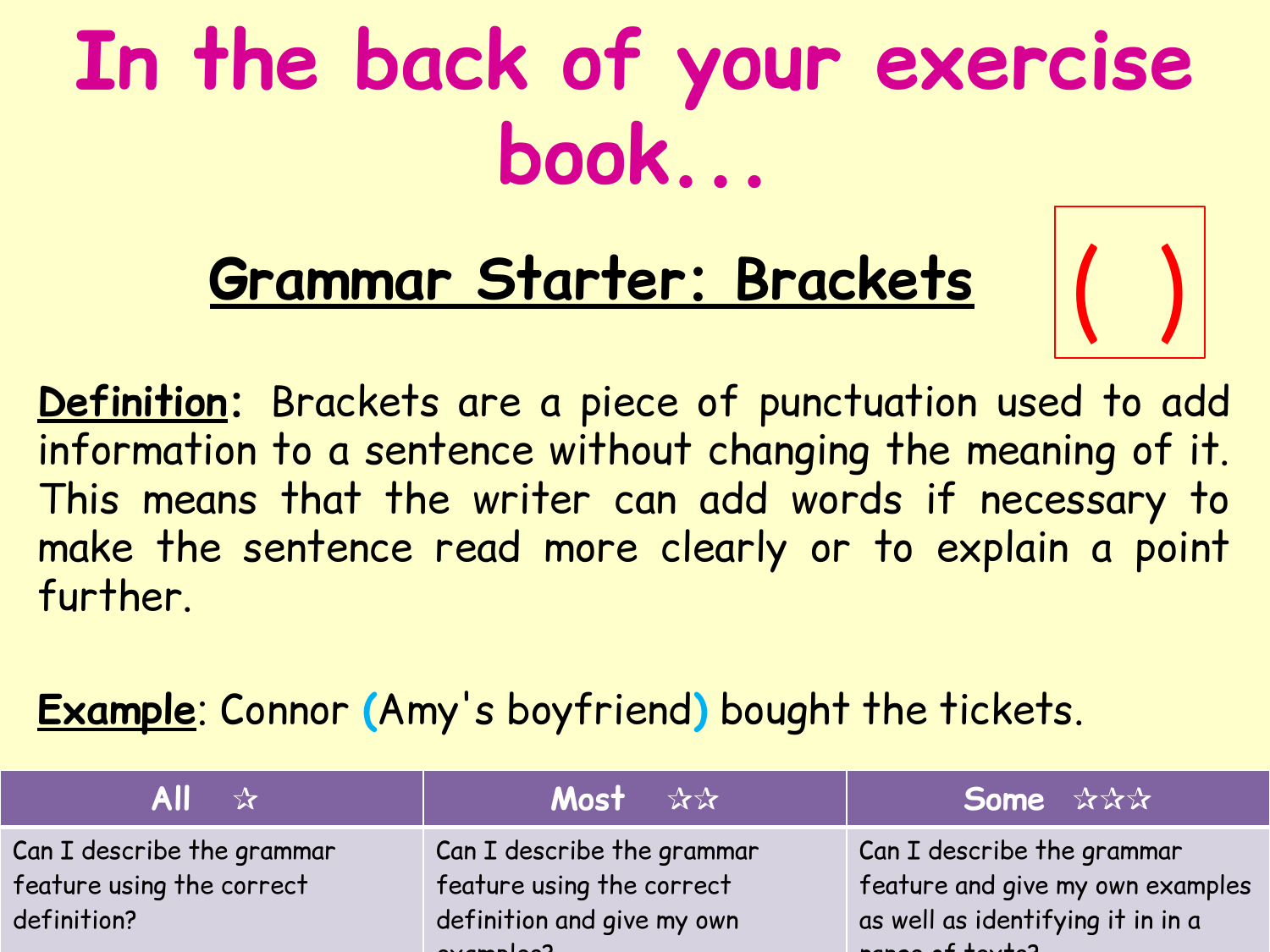

# In the back of your exercise book...
(  )
       Grammar Starter: Brackets

Definition: Brackets are a piece of punctuation used to add information to a sentence without changing the meaning of it. This means that the writer can add words if necessary to make the sentence read more clearly or to explain a point further.

Example: Connor (Amy's boyfriend) bought the tickets.

| All ✰ | Most ✰✰ | Some ✰✰✰ |
| --- | --- | --- |
| Can I describe the grammar feature using the correct definition? | Can I describe the grammar feature using the correct definition and give my own examples? | Can I describe the grammar feature and give my own examples as well as identifying it in in a range of texts? |